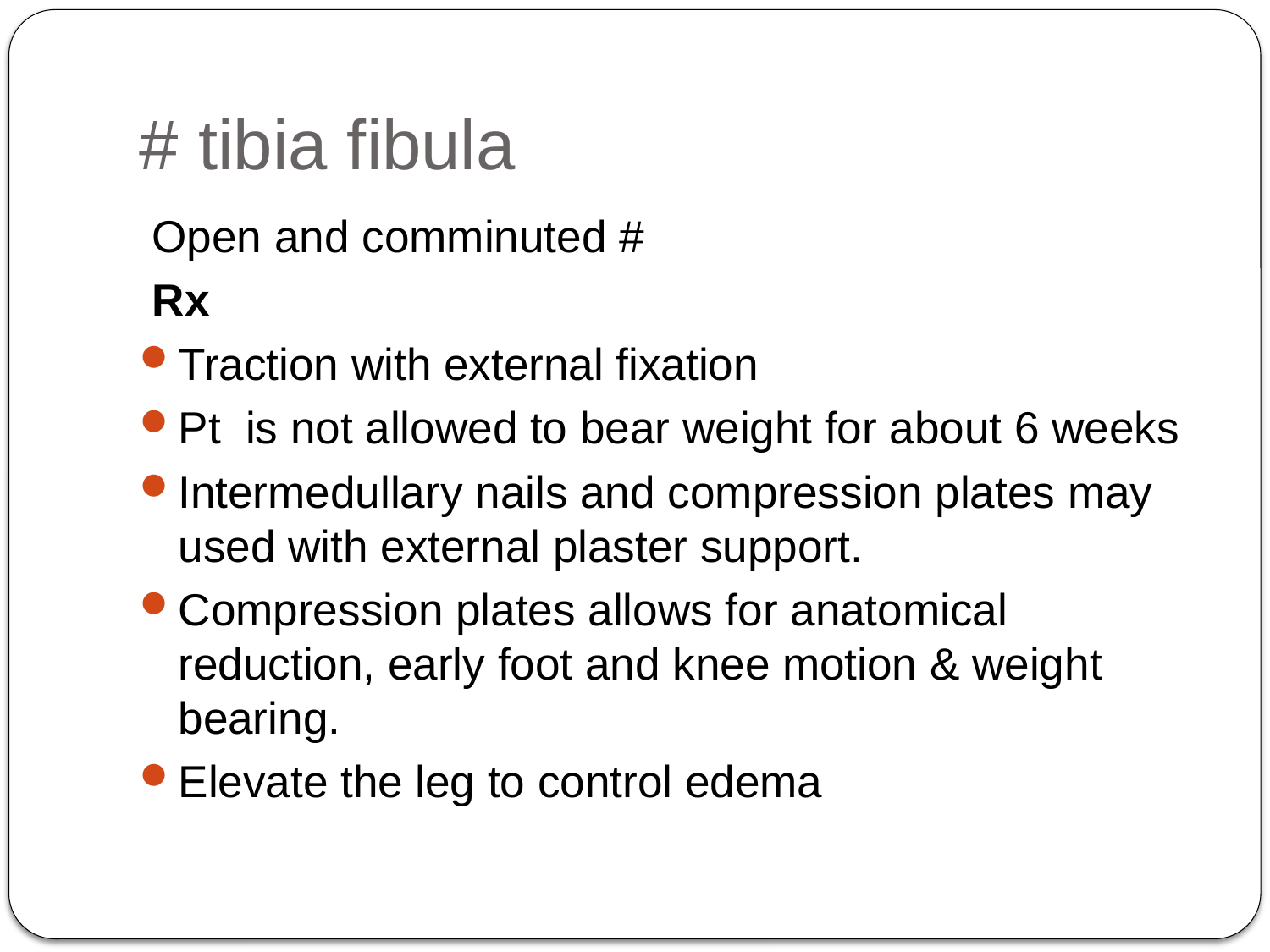

# # tibia fibula
 Open and comminuted #
 Rx
Traction with external fixation
Pt  is not allowed to bear weight for about 6 weeks
Intermedullary nails and compression plates may used with external plaster support.
Compression plates allows for anatomical reduction, early foot and knee motion & weight bearing.
Elevate the leg to control edema